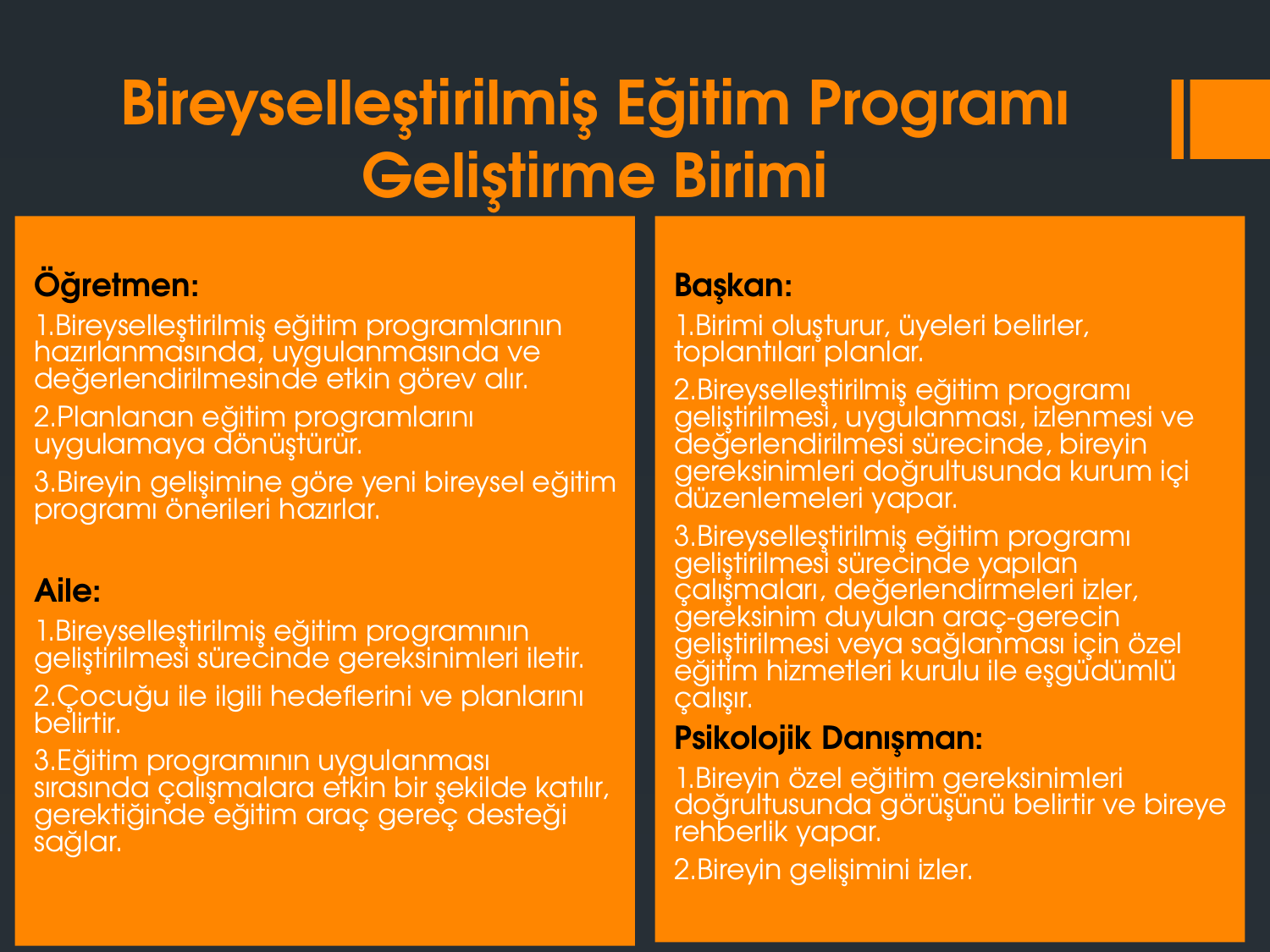

# Bireyselleştirilmiş Eğitim Programı Geliştirme Birimi

Öğretmen:
1.Bireyselleştirilmiş eğitim programlarının hazırlanmasında, uygulanmasında ve değerlendirilmesinde etkin görev alır.
2.Planlanan eğitim programlarını uygulamaya dönüştürür.
3.Bireyin gelişimine göre yeni bireysel eğitim programı önerileri hazırlar.

Aile:
1.Bireyselleştirilmiş eğitim programının geliştirilmesi sürecinde gereksinimleri iletir.
2.Çocuğu ile ilgili hedeflerini ve planlarını belirtir.
3.Eğitim programının uygulanması  sırasında çalışmalara etkin bir şekilde katılır, gerektiğinde eğitim araç gereç desteği sağlar.

Başkan:
1.Birimi oluşturur, üyeleri belirler, toplantıları planlar.
2.Bireyselleştirilmiş eğitim programı geliştirilmesi, uygulanması, izlenmesi ve değerlendirilmesi sürecinde, bireyin gereksinimleri doğrultusunda kurum içi düzenlemeleri yapar.
3.Bireyselleştirilmiş eğitim programı geliştirilmesi sürecinde yapılan çalışmaları, değerlendirmeleri izler, gereksinim duyulan araç-gerecin geliştirilmesi veya sağlanması için özel eğitim hizmetleri kurulu ile eşgüdümlü çalışır.
Psikolojik Danışman:
1.Bireyin özel eğitim gereksinimleri doğrultusunda görüşünü belirtir ve bireye rehberlik yapar.
2.Bireyin gelişimini izler.